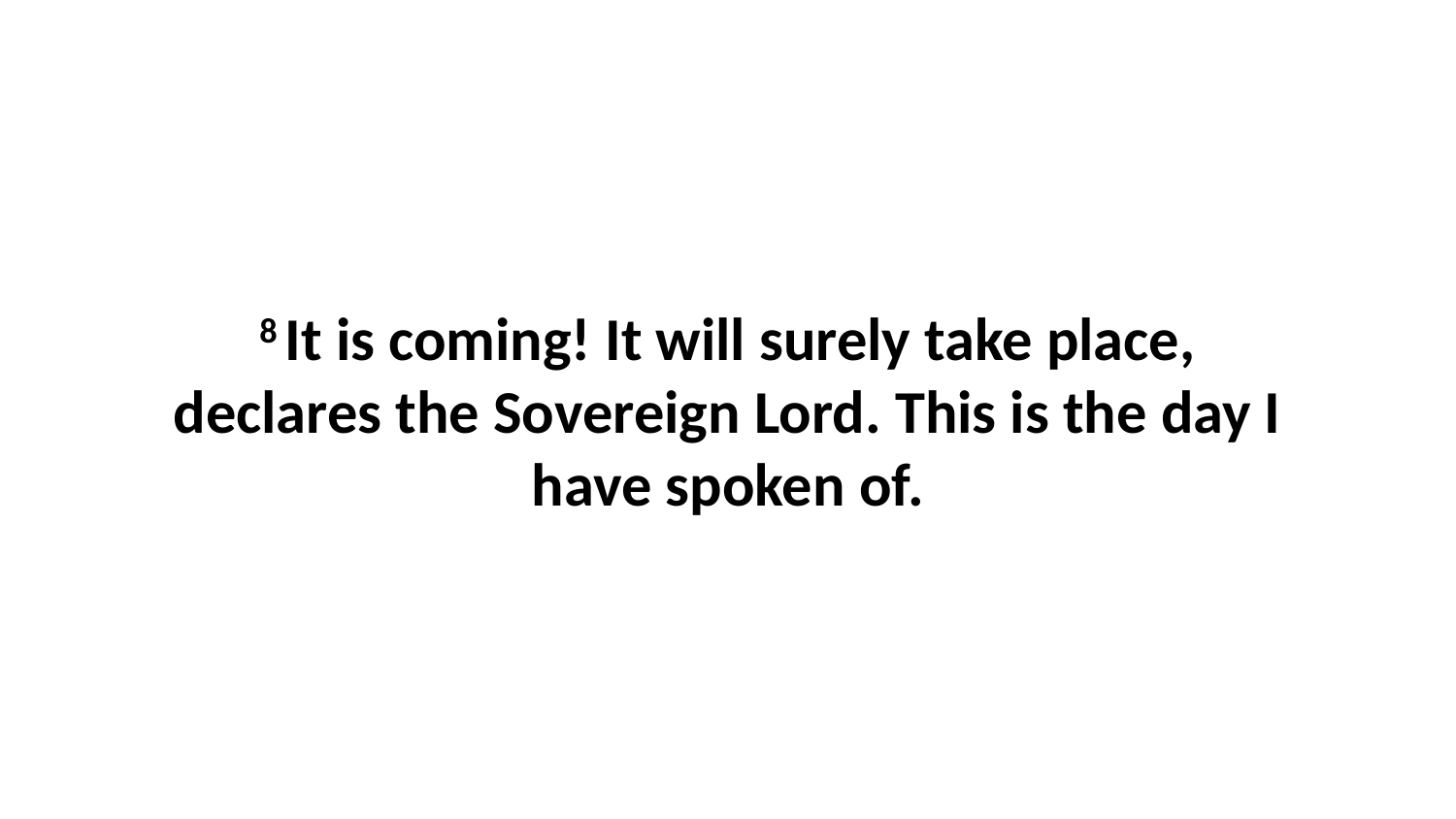

8 It is coming! It will surely take place, declares the Sovereign Lord. This is the day I have spoken of.